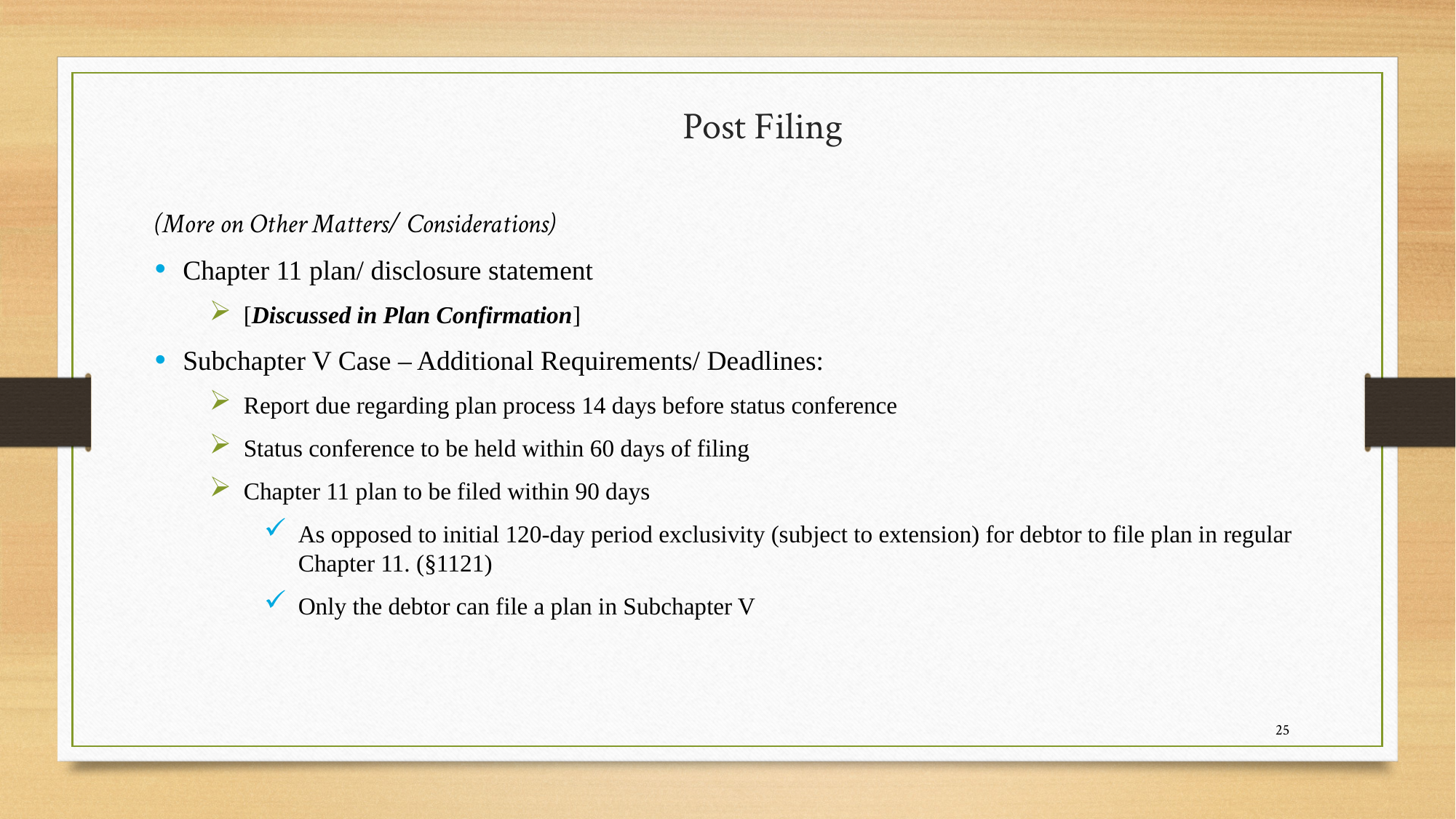

# Post Filing

(More on Other Matters/ Considerations)
Chapter 11 plan/ disclosure statement
[Discussed in Plan Confirmation]
Subchapter V Case – Additional Requirements/ Deadlines:
Report due regarding plan process 14 days before status conference
Status conference to be held within 60 days of filing
Chapter 11 plan to be filed within 90 days
As opposed to initial 120-day period exclusivity (subject to extension) for debtor to file plan in regular Chapter 11. (§1121)
Only the debtor can file a plan in Subchapter V

25